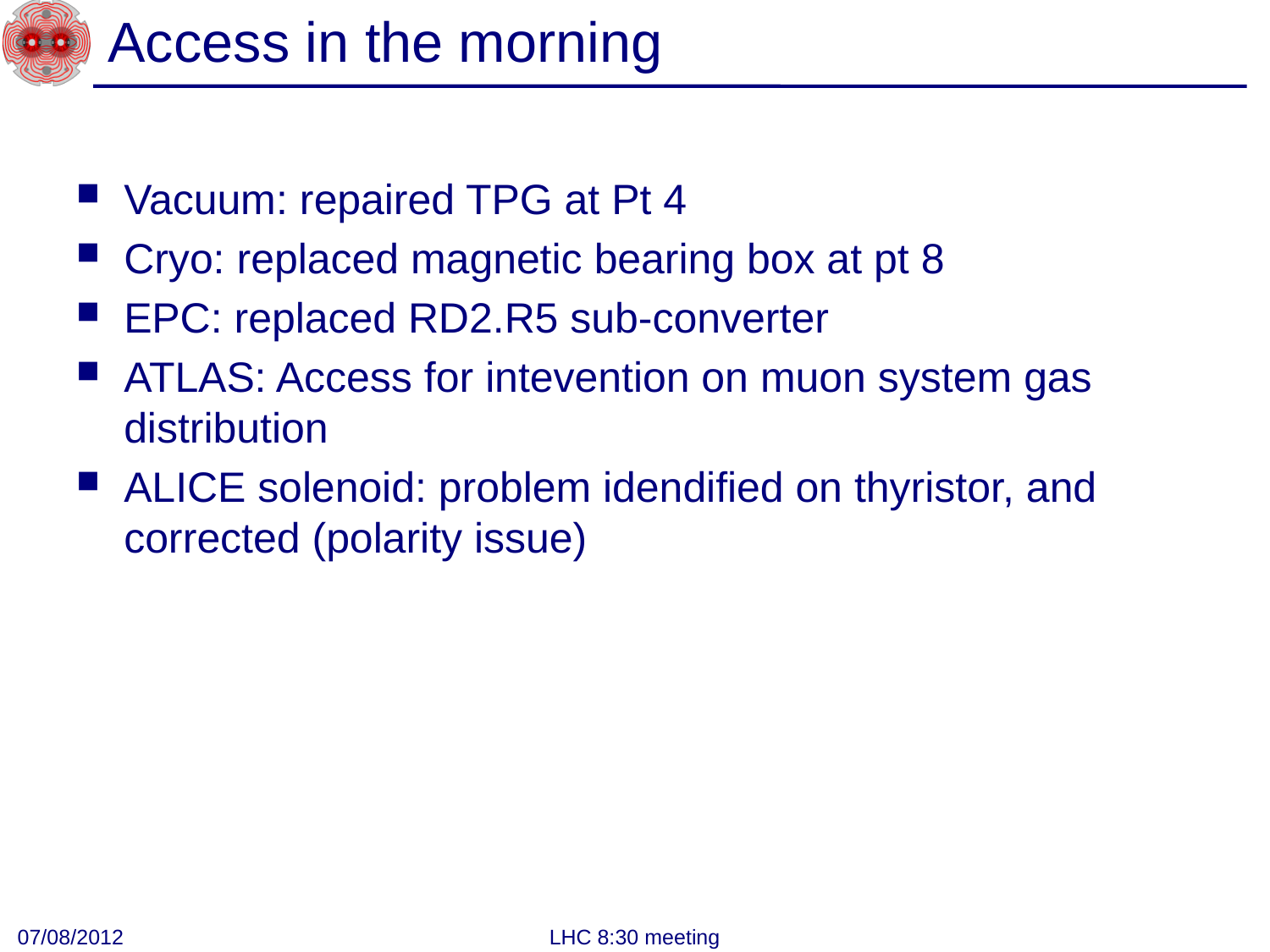

# Access in the morning
Vacuum: repaired TPG at Pt 4
Cryo: replaced magnetic bearing box at pt 8
EPC: replaced RD2.R5 sub-converter
ATLAS: Access for intevention on muon system gas distribution
ALICE solenoid: problem idendified on thyristor, and corrected (polarity issue)
07/08/2012
LHC 8:30 meeting